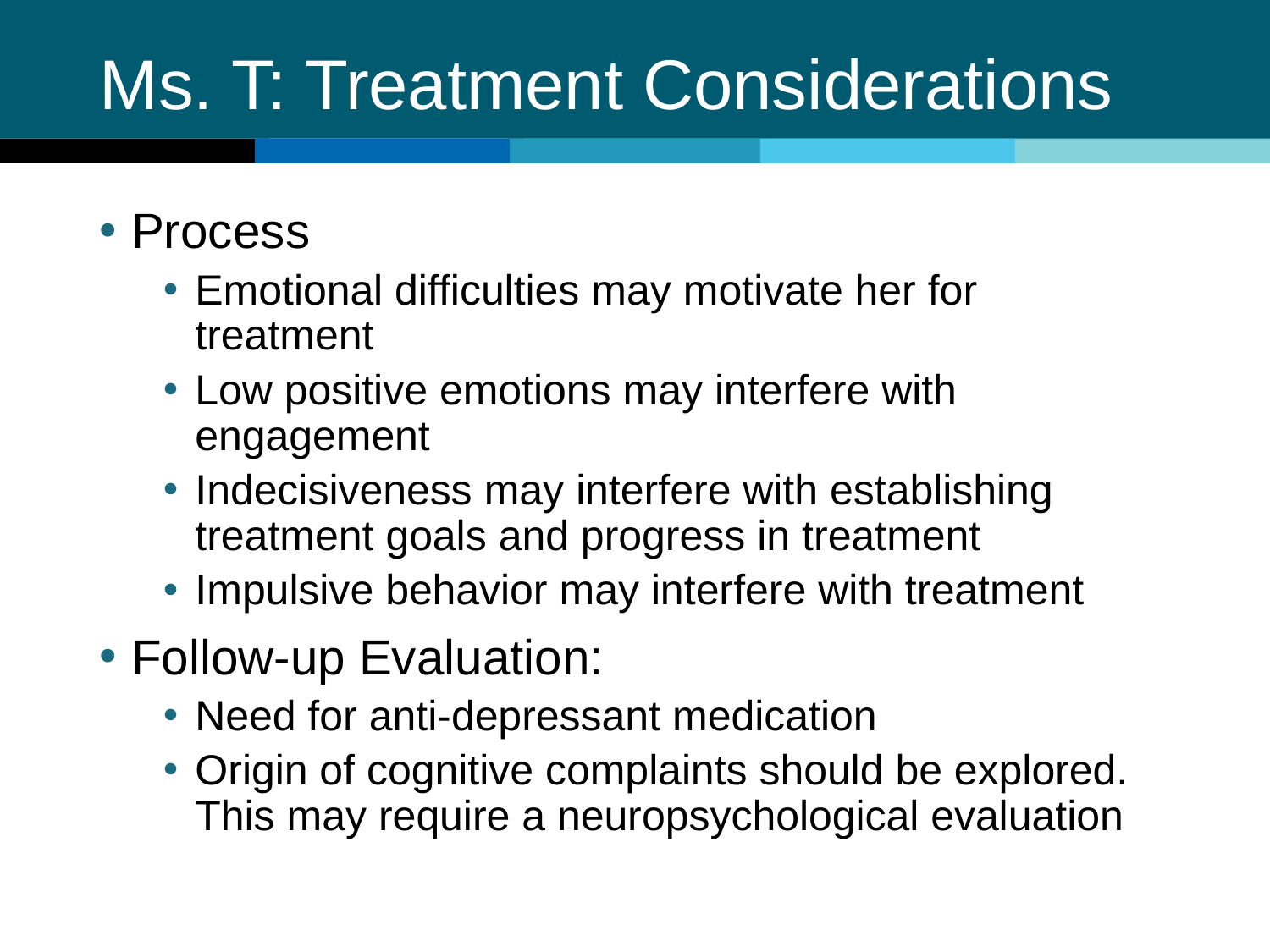

# Ms. T: Treatment Considerations
Process
Emotional difficulties may motivate her for treatment
Low positive emotions may interfere with engagement
Indecisiveness may interfere with establishing treatment goals and progress in treatment
Impulsive behavior may interfere with treatment
Follow-up Evaluation:
Need for anti-depressant medication
Origin of cognitive complaints should be explored. This may require a neuropsychological evaluation